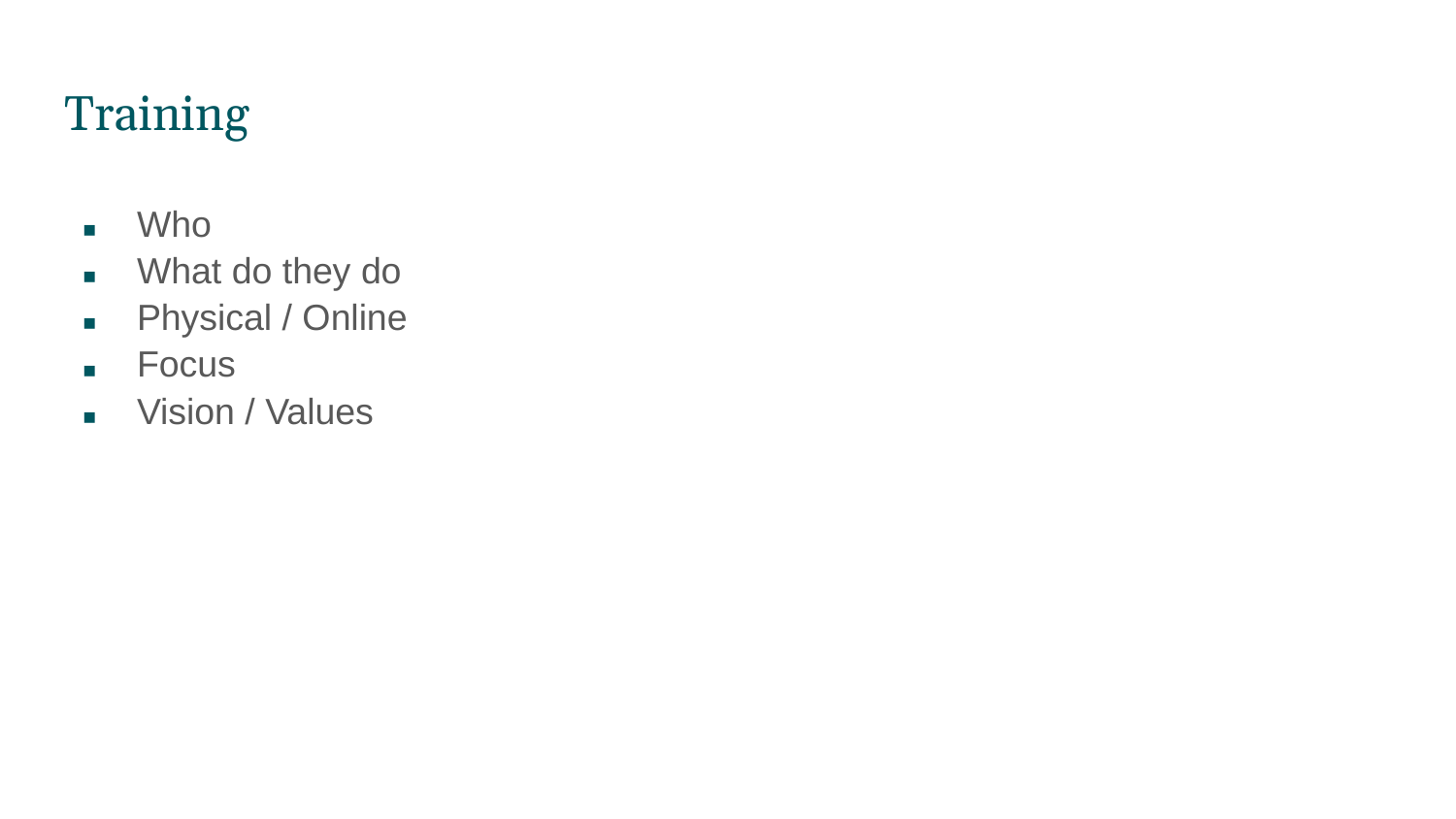

# Training
Who
What do they do
Physical / Online
Focus
Vision / Values